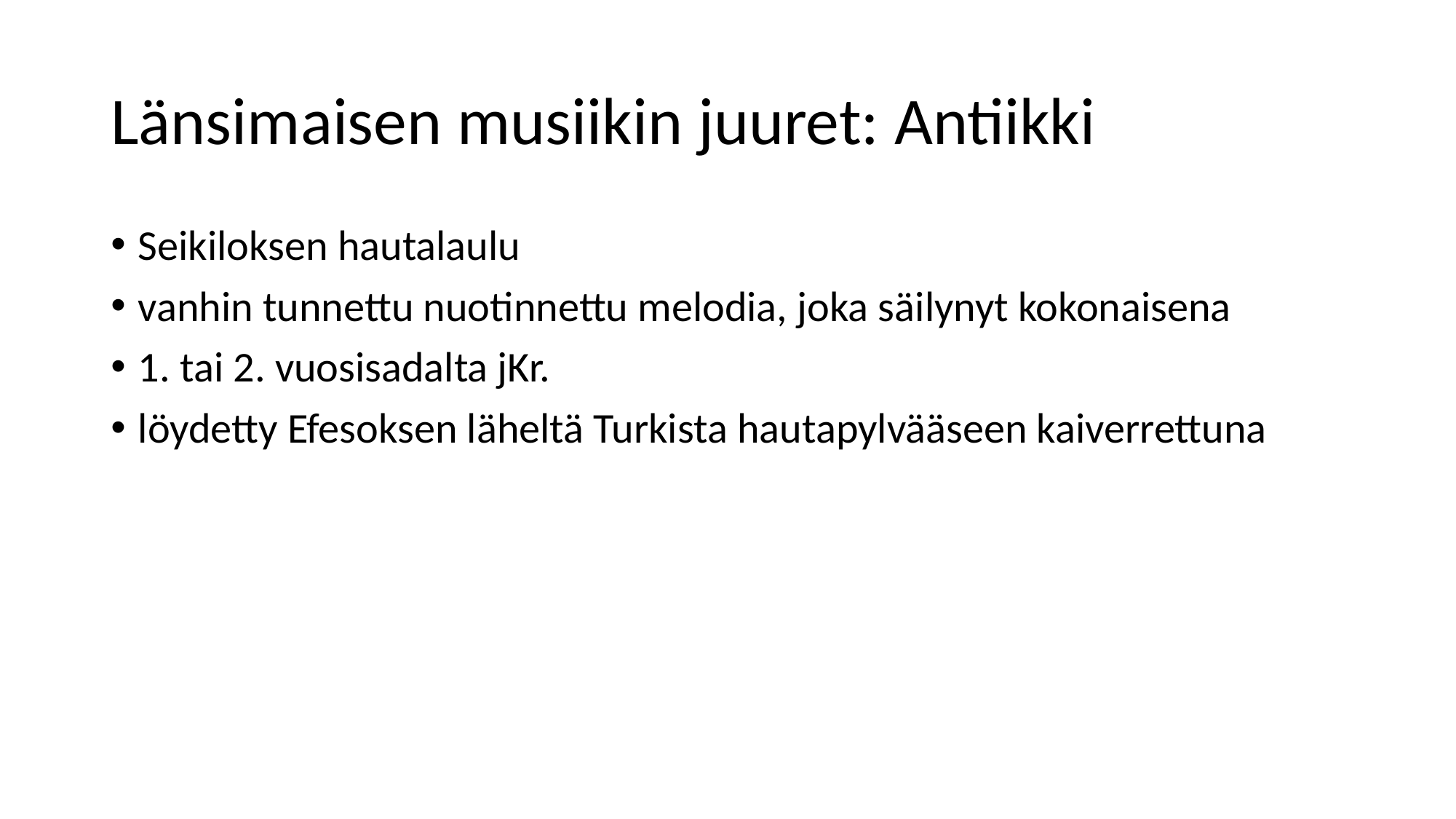

# Länsimaisen musiikin juuret: Antiikki
Seikiloksen hautalaulu
vanhin tunnettu nuotinnettu melodia, joka säilynyt kokonaisena
1. tai 2. vuosisadalta jKr.
löydetty Efesoksen läheltä Turkista hautapylvääseen kaiverrettuna